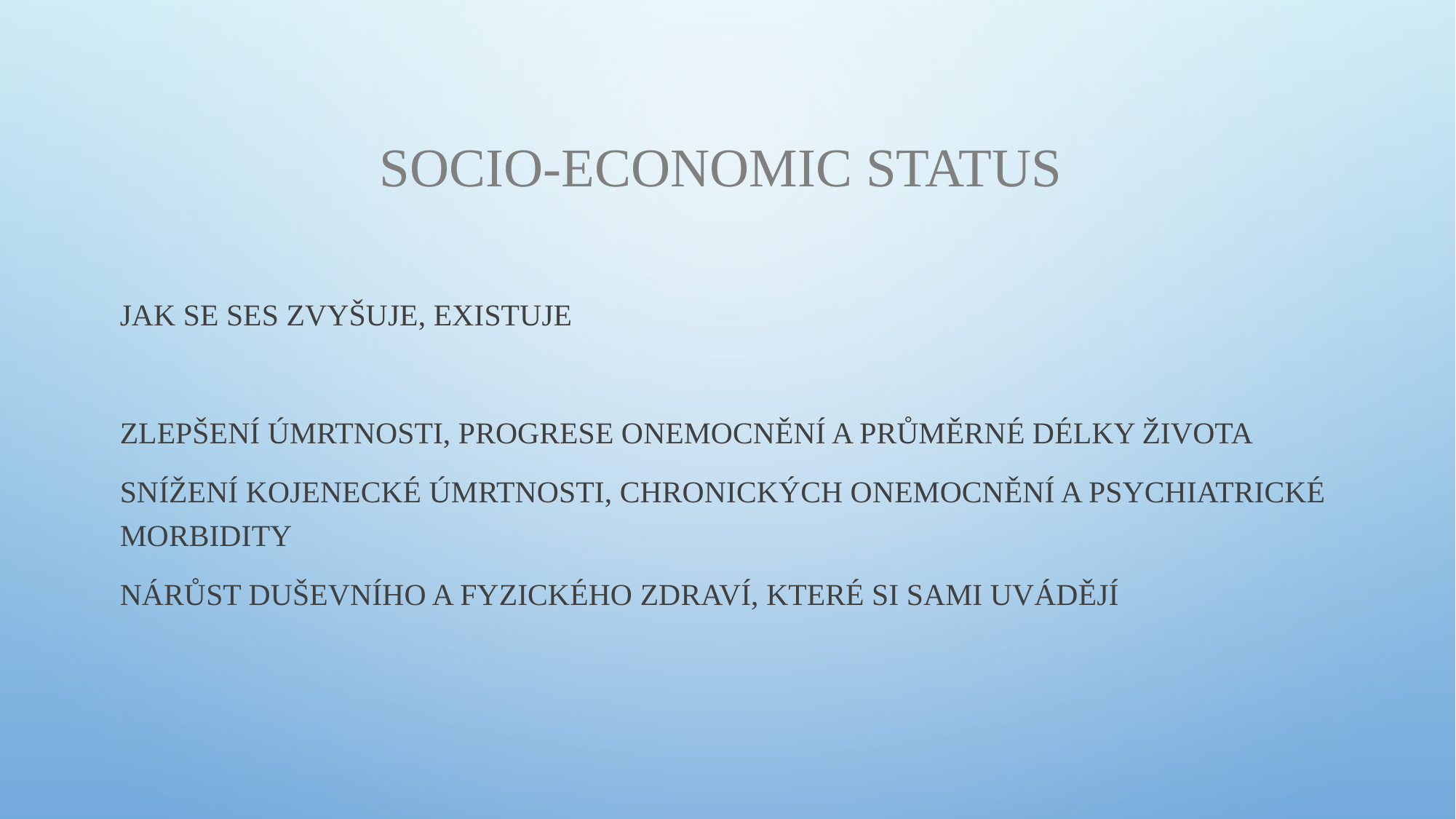

# Socio-economic status
Jak se SES zvyšuje, existuje

Zlepšení úmrtnosti, progrese onemocnění a průměrné délky života
Snížení kojenecké úmrtnosti, chronických onemocnění a psychiatrické morbidity
Nárůst duševního a fyzického zdraví, které si sami uvádějí